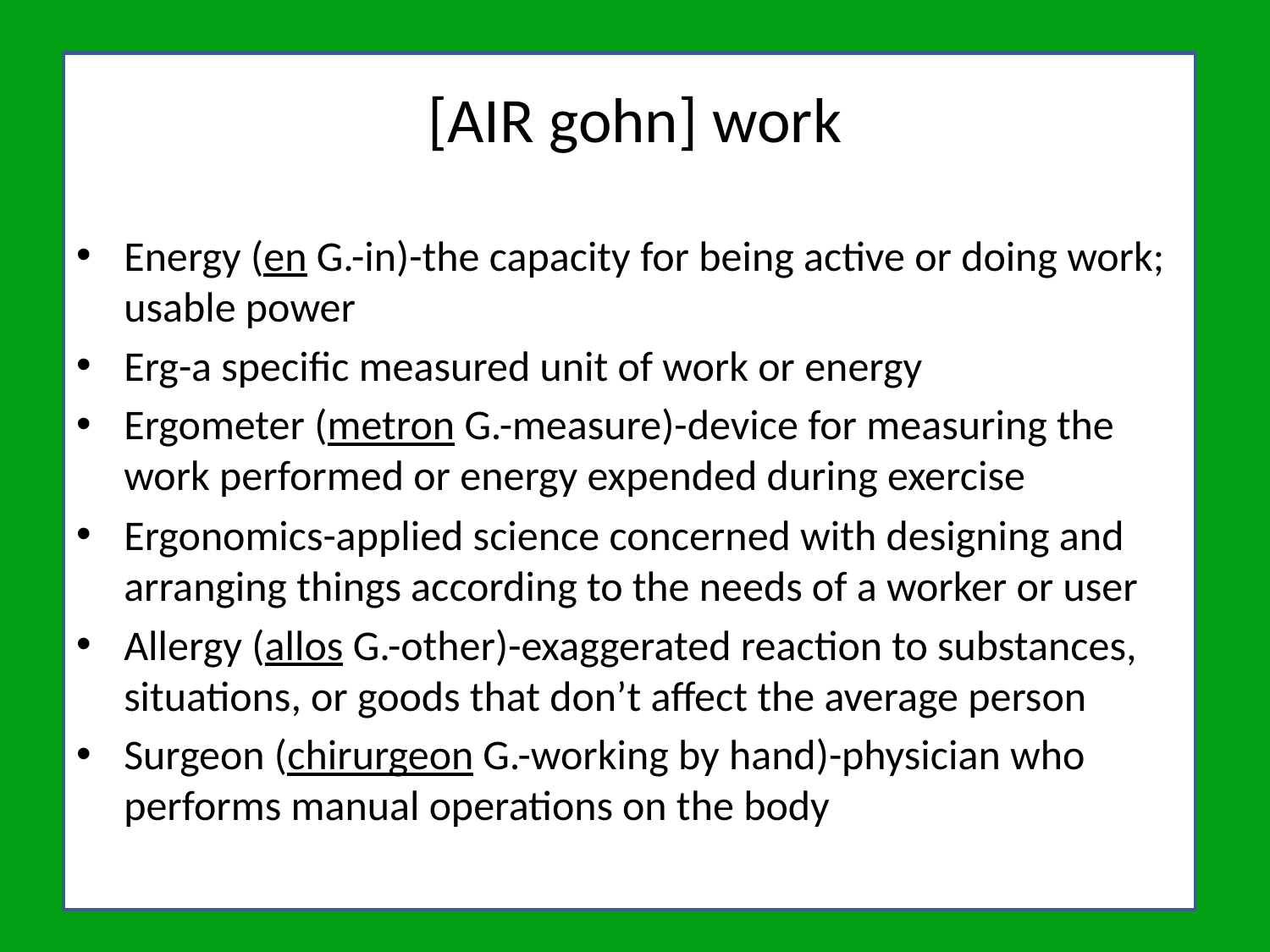

# [AIR gohn] work

Energy (en G.-in)-the capacity for being active or doing work; usable power
Erg-a specific measured unit of work or energy
Ergometer (metron G.-measure)-device for measuring the work performed or energy expended during exercise
Ergonomics-applied science concerned with designing and arranging things according to the needs of a worker or user
Allergy (allos G.-other)-exaggerated reaction to substances, situations, or goods that don’t affect the average person
Surgeon (chirurgeon G.-working by hand)-physician who performs manual operations on the body